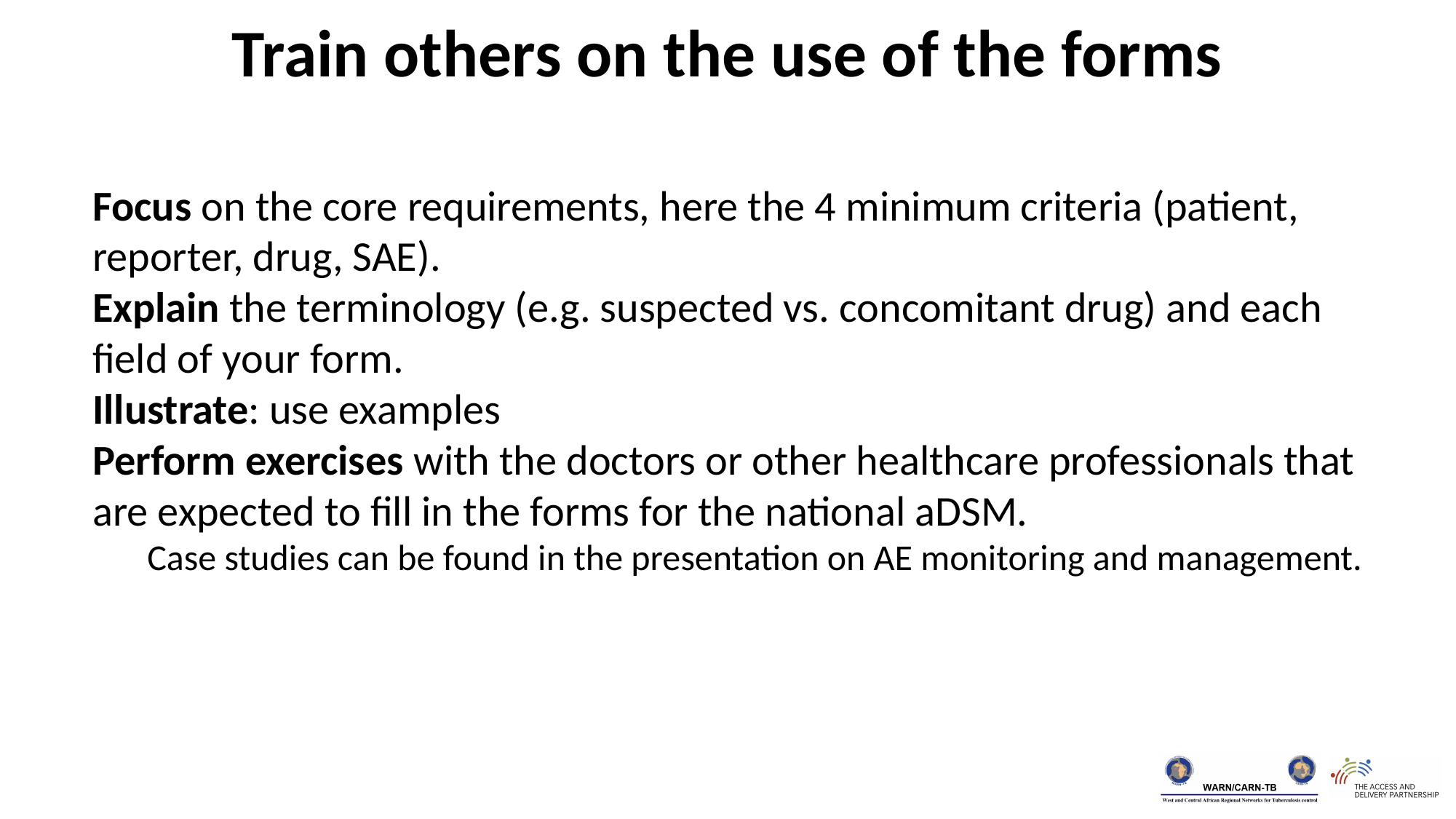

Train others on the use of the forms
Focus on the core requirements, here the 4 minimum criteria (patient, reporter, drug, SAE).
Explain the terminology (e.g. suspected vs. concomitant drug) and each field of your form.
Illustrate: use examples
Perform exercises with the doctors or other healthcare professionals that are expected to fill in the forms for the national aDSM.
Case studies can be found in the presentation on AE monitoring and management.